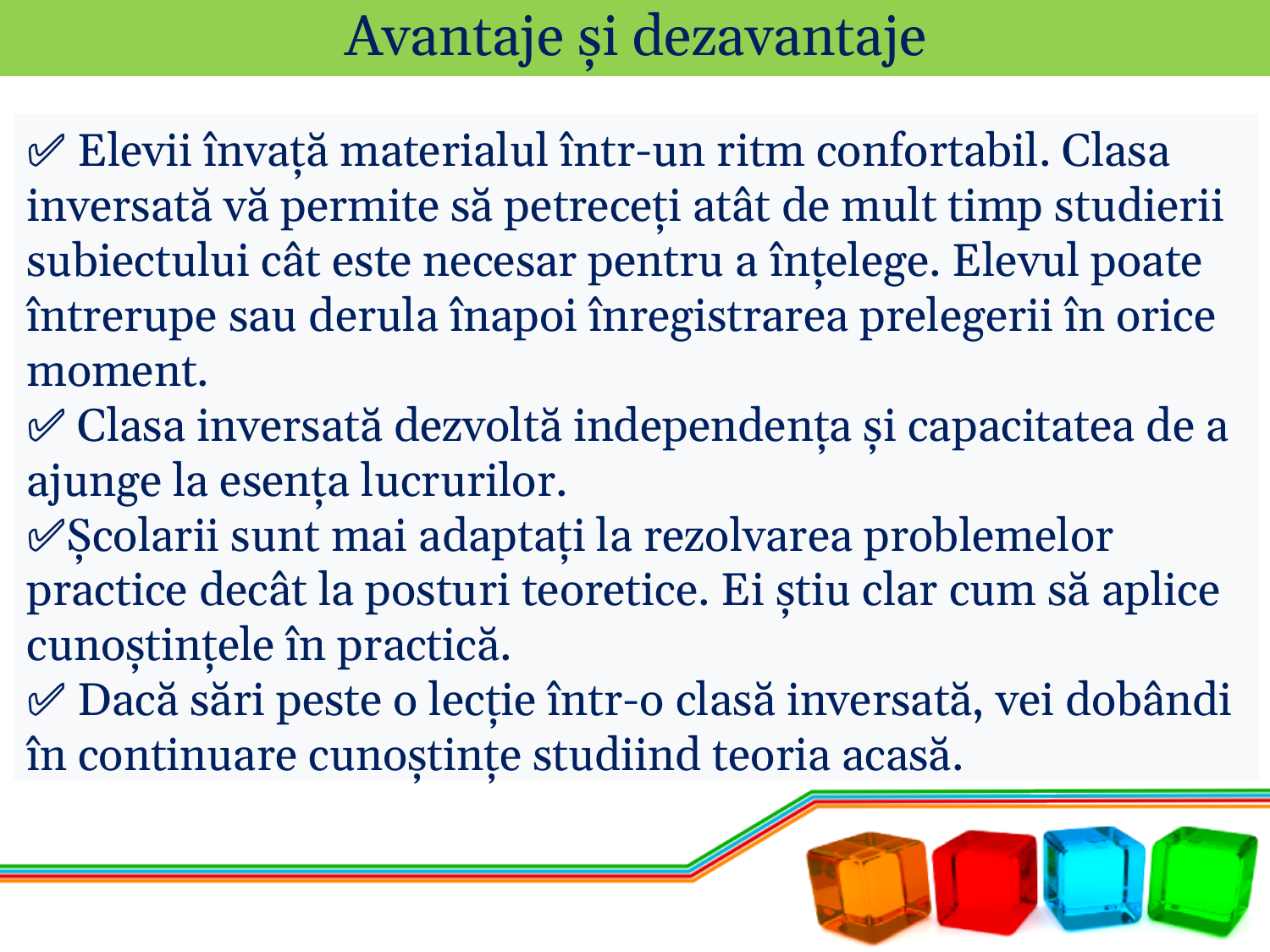

# Avantaje și dezavantaje
✅ Elevii învață materialul într-un ritm confortabil. Clasa inversată vă permite să petreceți atât de mult timp studierii subiectului cât este necesar pentru a înțelege. Elevul poate întrerupe sau derula înapoi înregistrarea prelegerii în orice moment.
✅ Clasa inversată dezvoltă independența și capacitatea de a ajunge la esența lucrurilor.
✅Școlarii sunt mai adaptați la rezolvarea problemelor practice decât la posturi teoretice. Ei știu clar cum să aplice cunoștințele în practică.
✅ Dacă sări peste o lecție într-o clasă inversată, vei dobândi în continuare cunoștințe studiind teoria acasă.